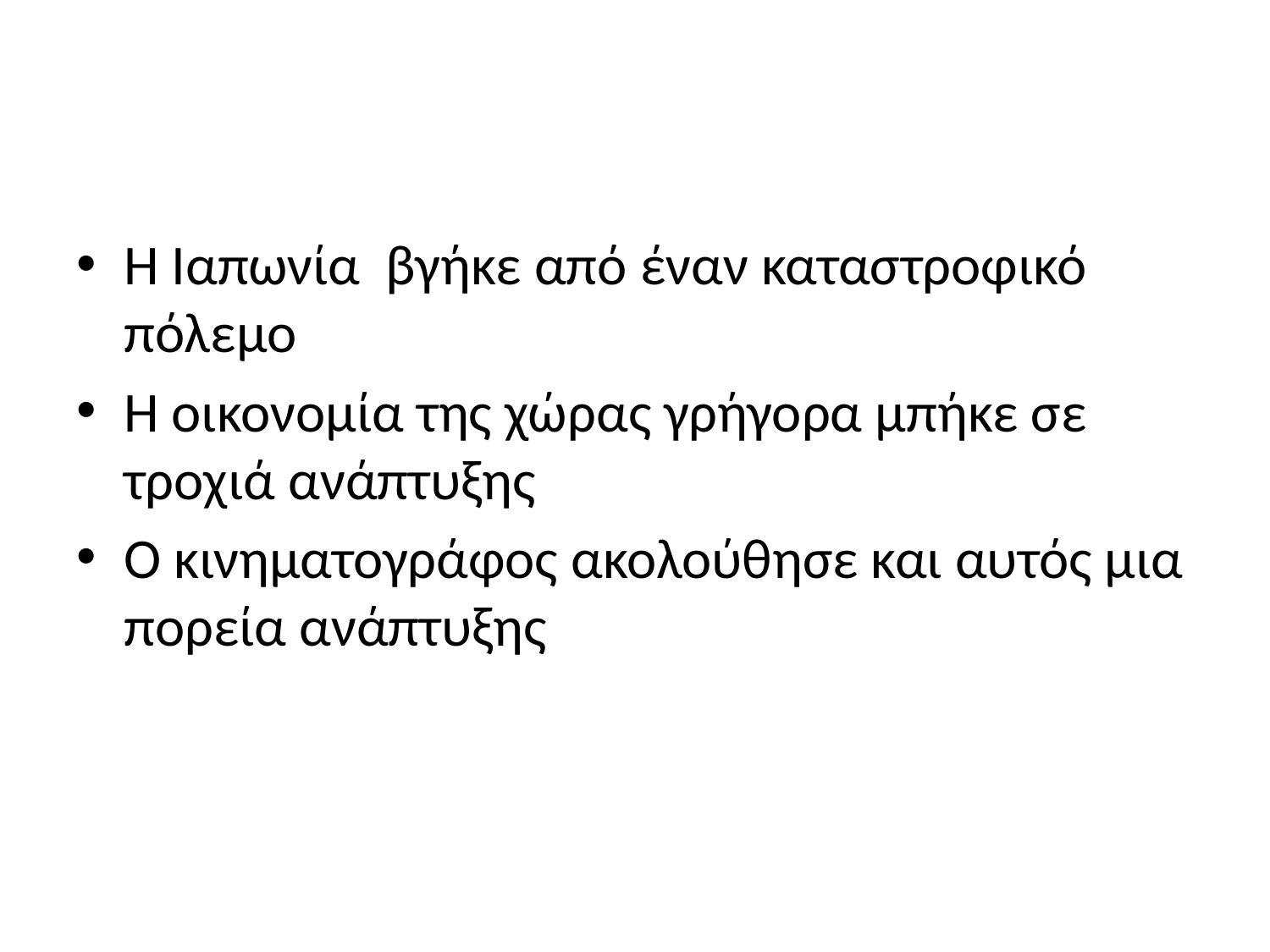

#
Η Ιαπωνία  βγήκε από έναν καταστροφικό πόλεμο
Η οικονομία της χώρας γρήγορα μπήκε σε τροχιά ανάπτυξης
Ο κινηματογράφος ακολούθησε και αυτός μια πορεία ανάπτυξης